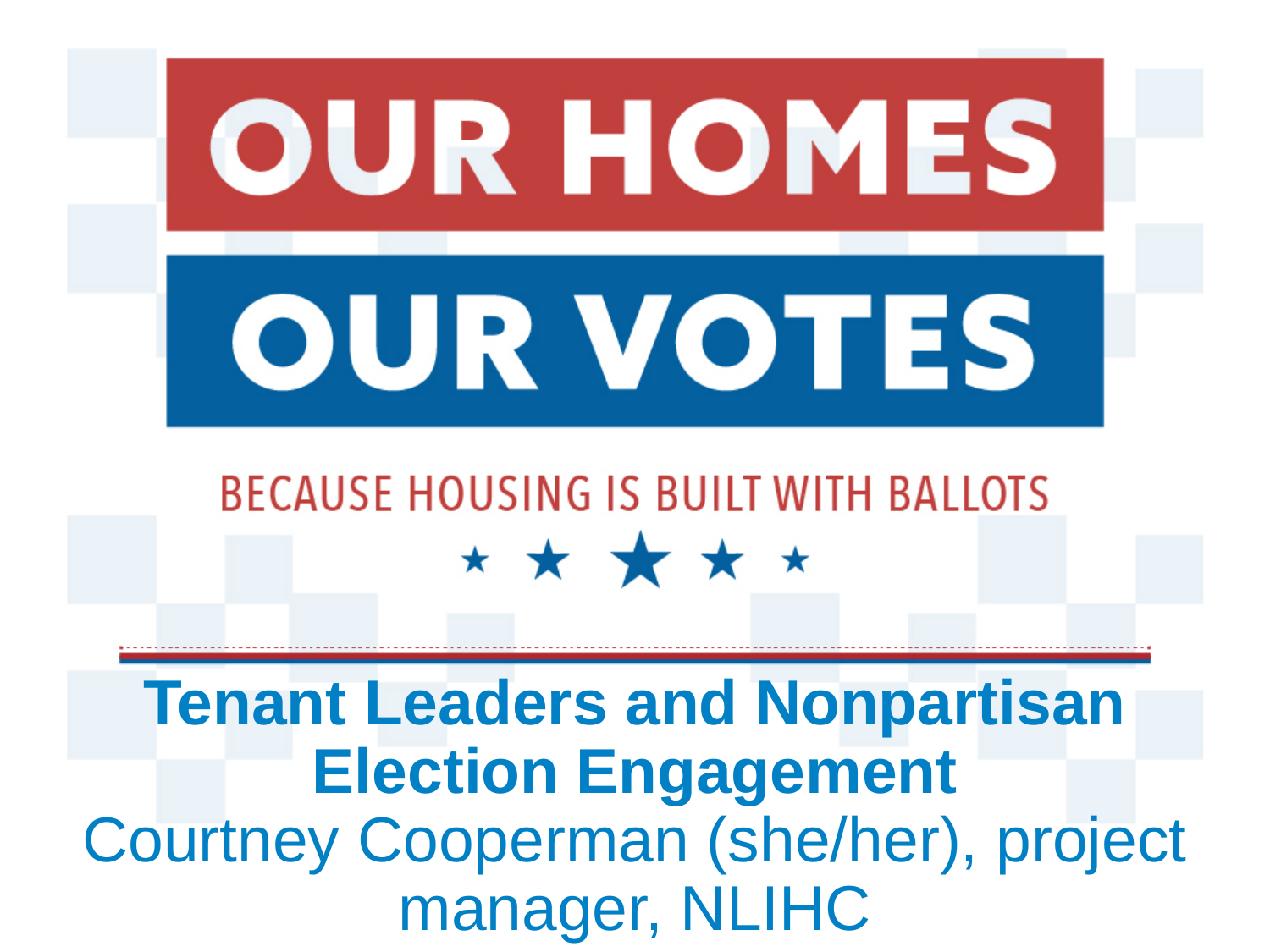

# Tenant Leaders and Nonpartisan Election Engagement Courtney Cooperman (she/her), project manager, NLIHC